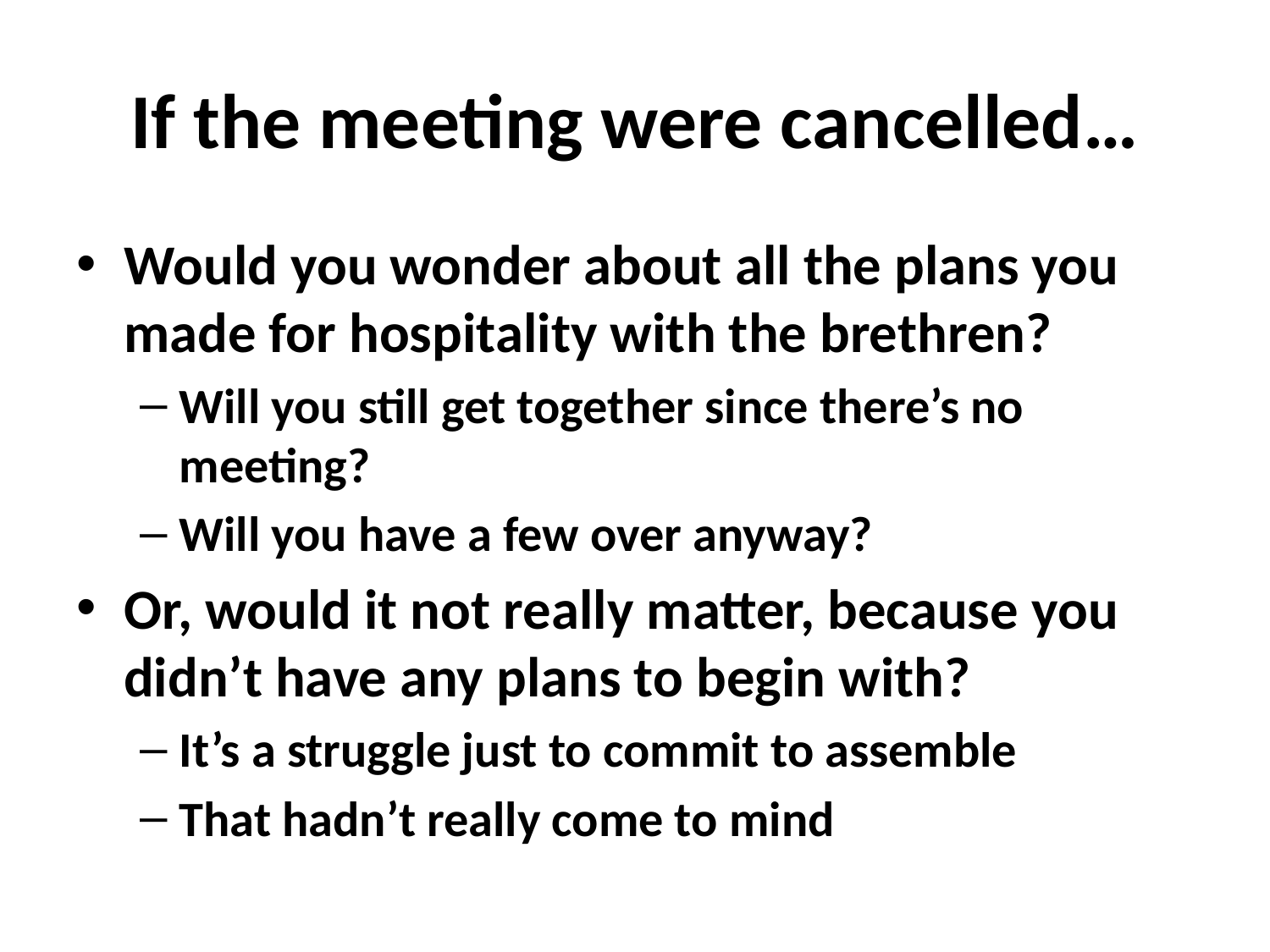

# If the meeting were cancelled…
Would you wonder about all the plans you made for hospitality with the brethren?
Will you still get together since there’s no meeting?
Will you have a few over anyway?
Or, would it not really matter, because you didn’t have any plans to begin with?
It’s a struggle just to commit to assemble
That hadn’t really come to mind